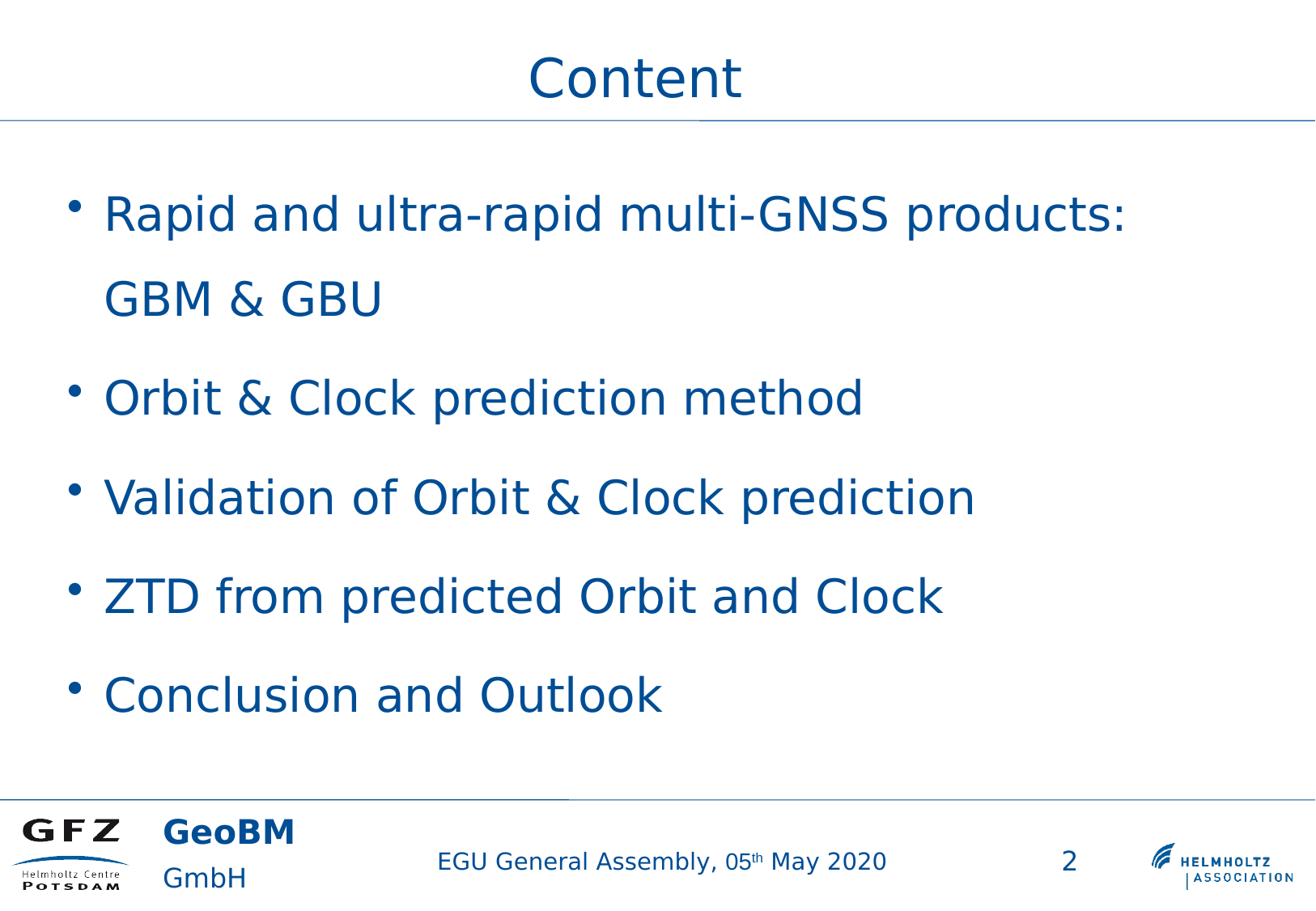

Content
Rapid and ultra-rapid multi-GNSS products: GBM & GBU
Orbit & Clock prediction method
Validation of Orbit & Clock prediction
ZTD from predicted Orbit and Clock
Conclusion and Outlook